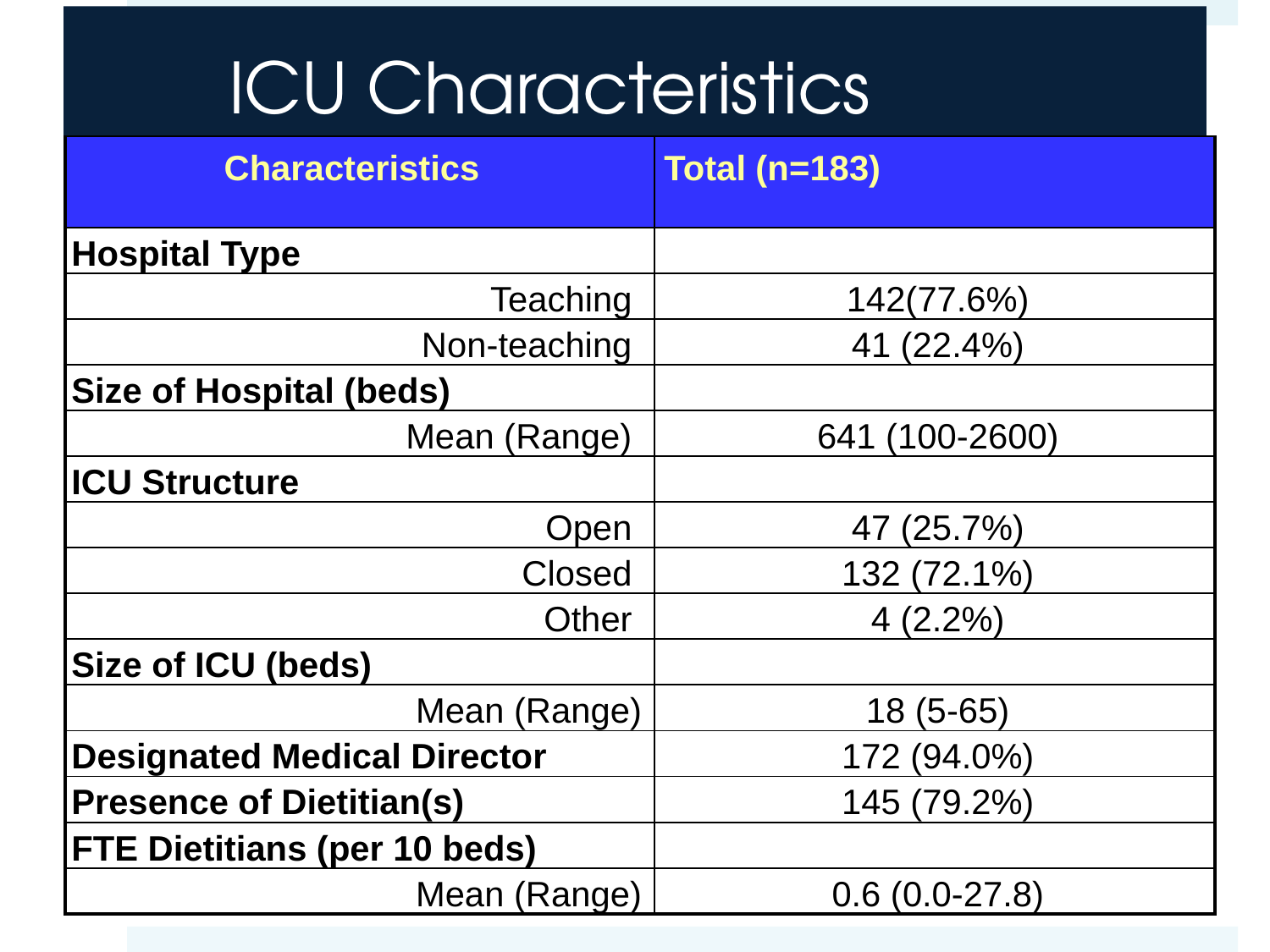

# ICU Characteristics
| Characteristics | Total (n=183) |
| --- | --- |
| Hospital Type |  |
| Teaching | 142(77.6%) |
| Non-teaching | 41 (22.4%) |
| Size of Hospital (beds) |  |
| Mean (Range) | 641 (100-2600) |
| ICU Structure |  |
| Open | 47 (25.7%) |
| Closed | 132 (72.1%) |
| Other | 4 (2.2%) |
| Size of ICU (beds) |  |
| Mean (Range) | 18 (5-65) |
| Designated Medical Director | 172 (94.0%) |
| Presence of Dietitian(s) | 145 (79.2%) |
| FTE Dietitians (per 10 beds) |  |
| Mean (Range) | 0.6 (0.0-27.8) |